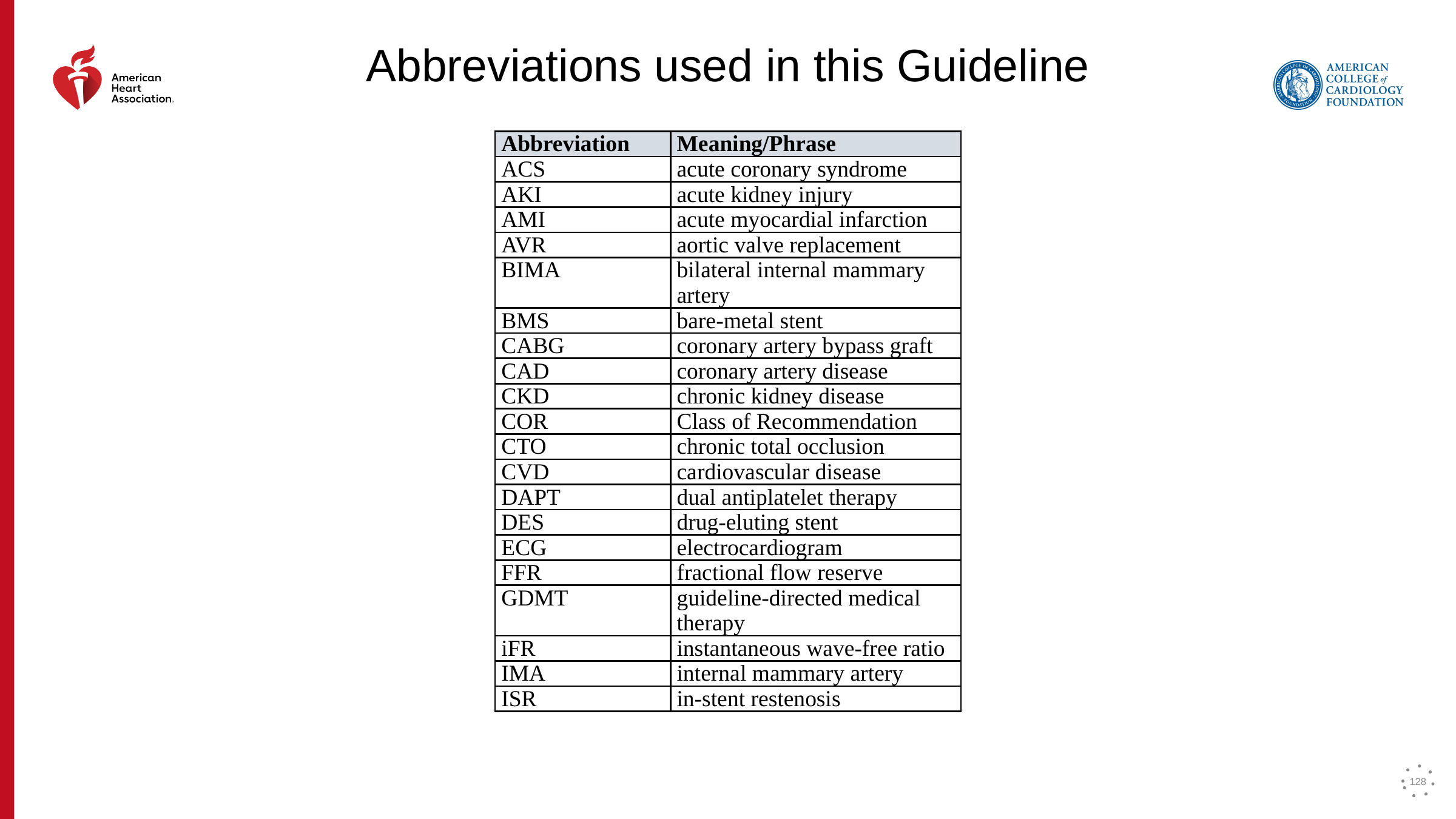

Abbreviations used in this Guideline
| Abbreviation | Meaning/Phrase |
| --- | --- |
| ACS | acute coronary syndrome |
| AKI | acute kidney injury |
| AMI | acute myocardial infarction |
| AVR | aortic valve replacement |
| BIMA | bilateral internal mammary artery |
| BMS | bare-metal stent |
| CABG | coronary artery bypass graft |
| CAD | coronary artery disease |
| CKD | chronic kidney disease |
| COR | Class of Recommendation |
| CTO | chronic total occlusion |
| CVD | cardiovascular disease |
| DAPT | dual antiplatelet therapy |
| DES | drug-eluting stent |
| ECG | electrocardiogram |
| FFR | fractional flow reserve |
| GDMT | guideline-directed medical therapy |
| iFR | instantaneous wave-free ratio |
| IMA | internal mammary artery |
| ISR | in-stent restenosis |
128